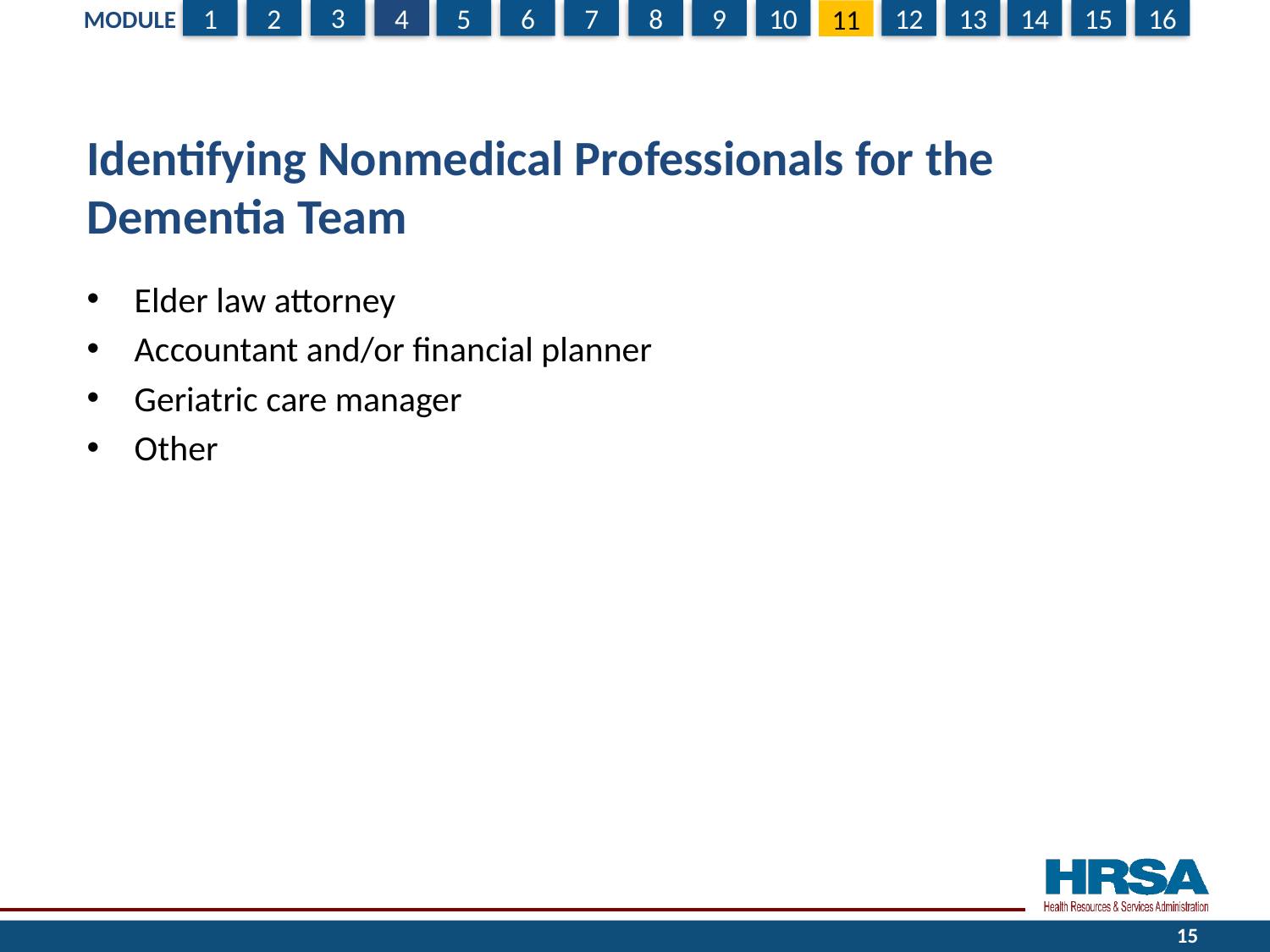

# Identifying Nonmedical Professionals for the Dementia Team
Elder law attorney
Accountant and/or financial planner
Geriatric care manager
Other